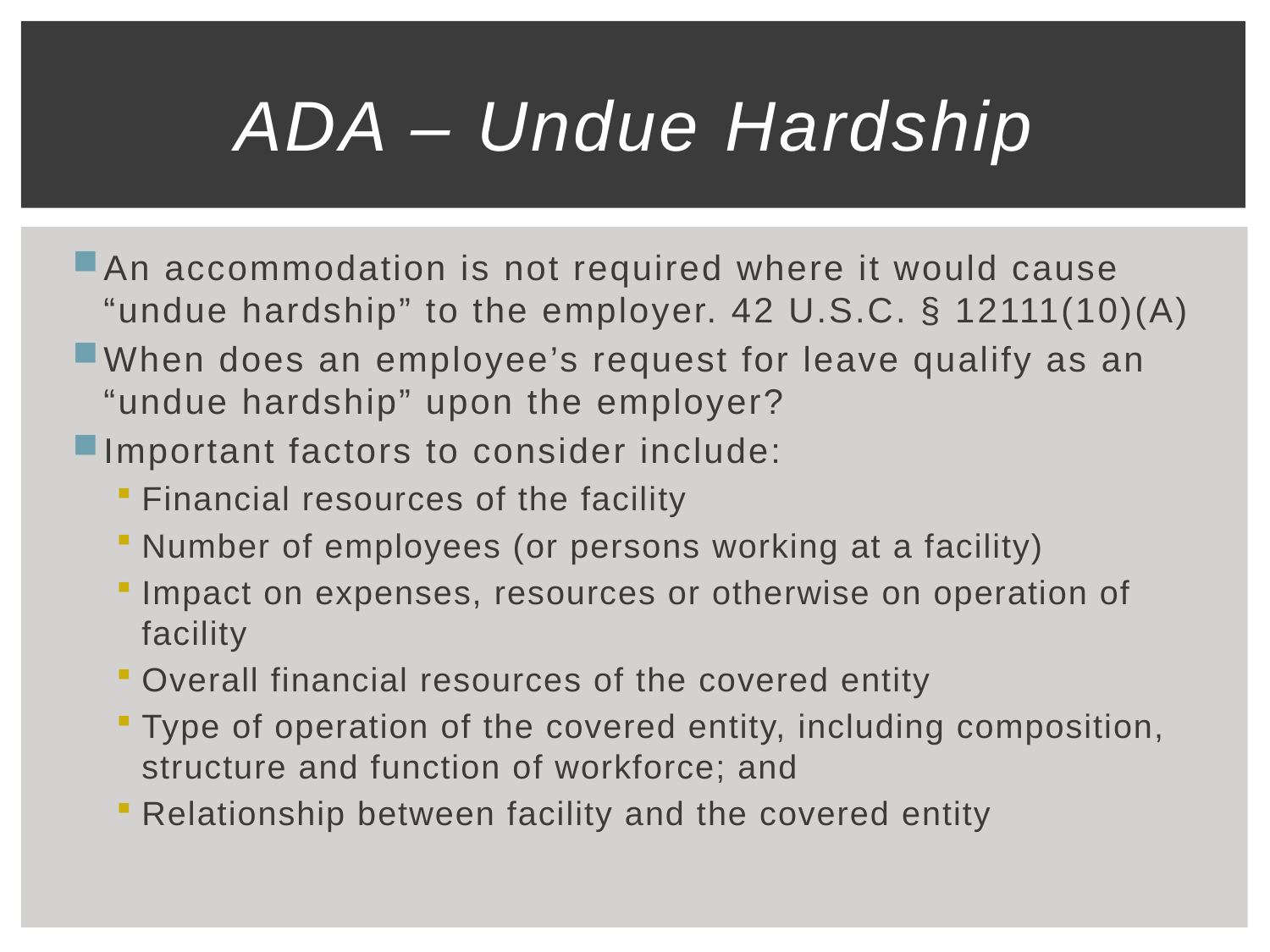

# ADA – Undue Hardship
An accommodation is not required where it would cause “undue hardship” to the employer. 42 U.S.C. § 12111(10)(A)
When does an employee’s request for leave qualify as an “undue hardship” upon the employer?
Important factors to consider include:
Financial resources of the facility
Number of employees (or persons working at a facility)
Impact on expenses, resources or otherwise on operation of facility
Overall financial resources of the covered entity
Type of operation of the covered entity, including composition, structure and function of workforce; and
Relationship between facility and the covered entity